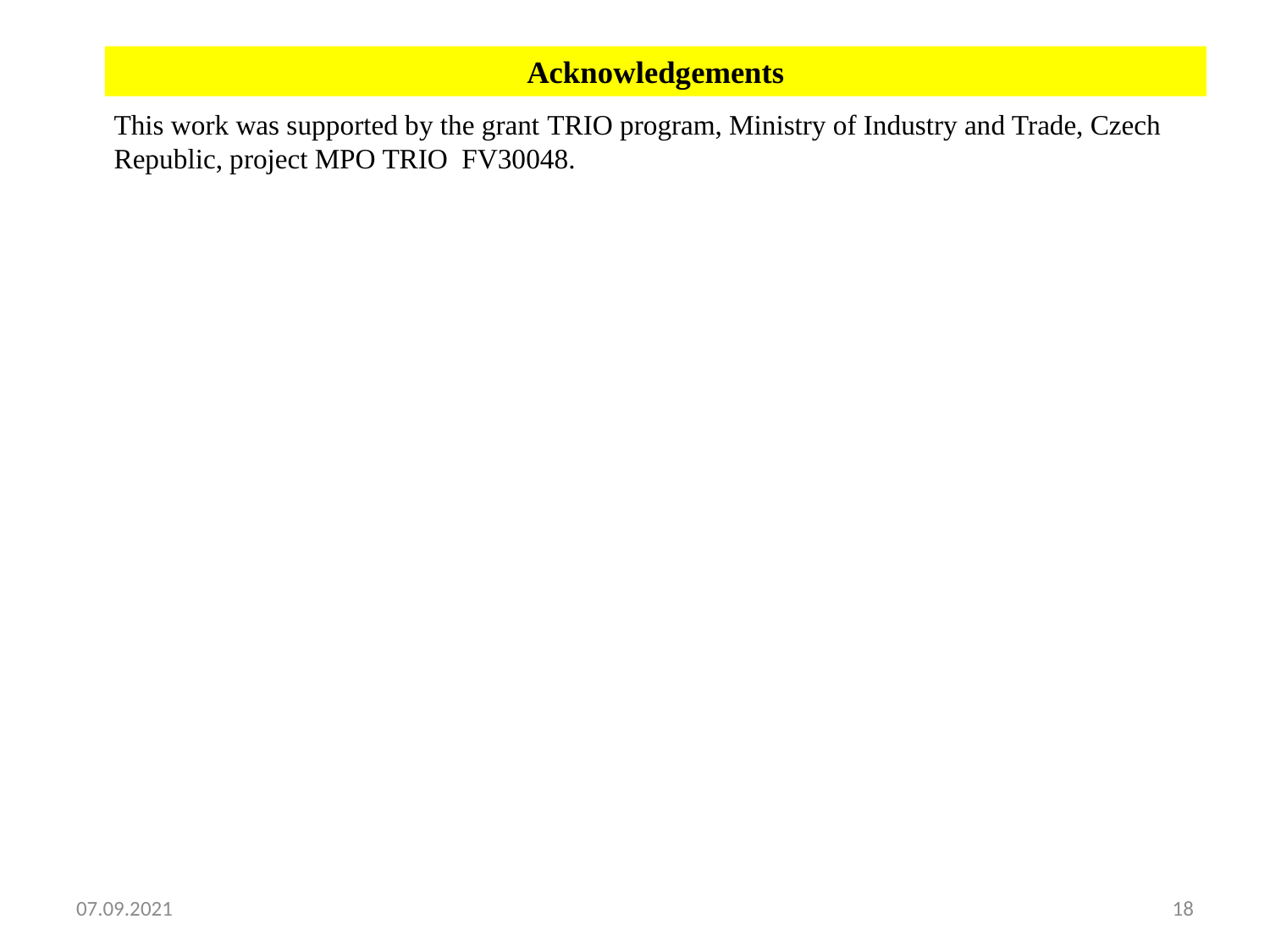

Acknowledgements
This work was supported by the grant TRIO program, Ministry of Industry and Trade, Czech Republic, project MPO TRIO  FV30048.

07.09.2021
18